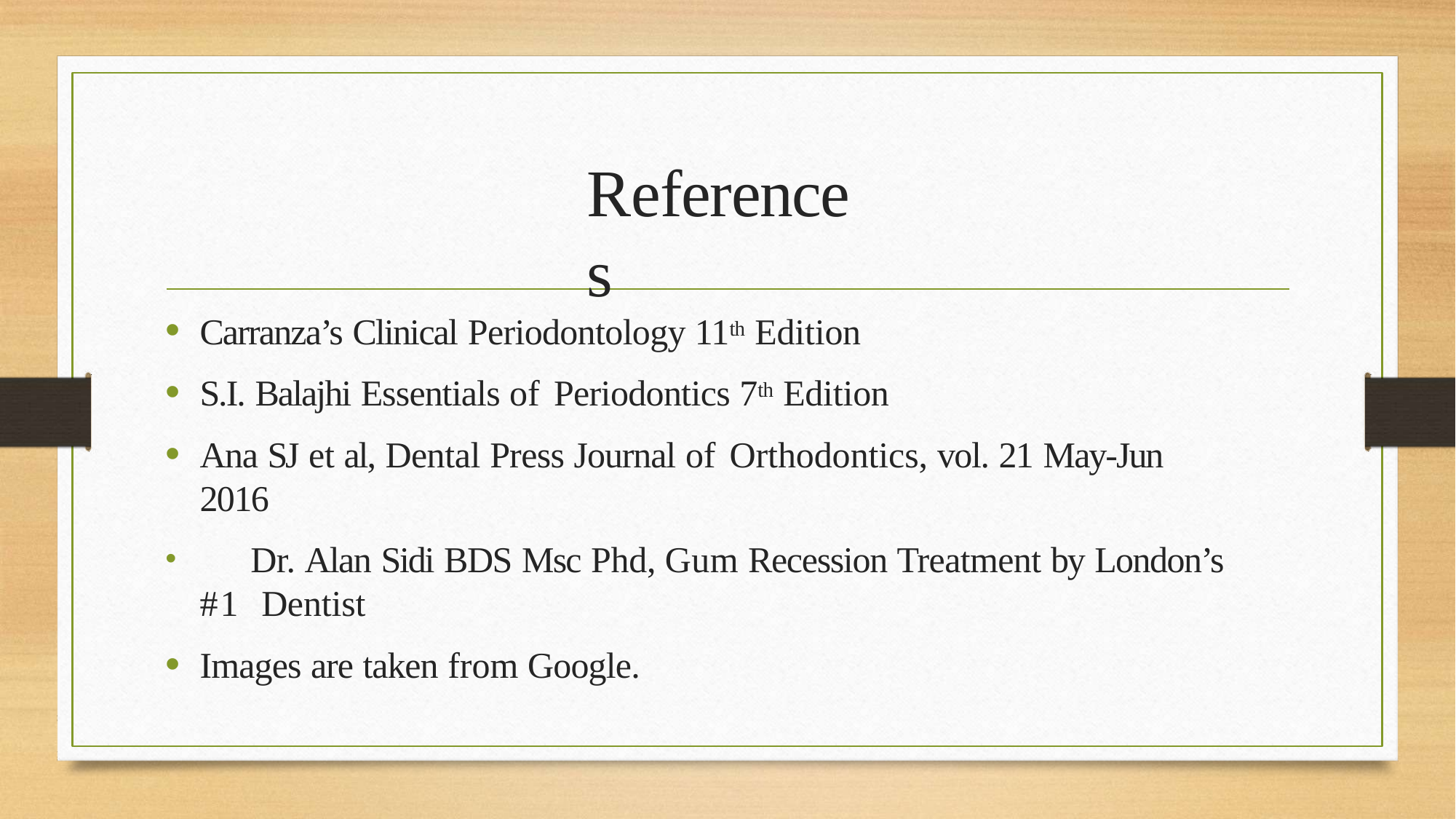

# References
Carranza’s Clinical Periodontology 11th Edition
S.I. Balajhi Essentials of Periodontics 7th Edition
Ana SJ et al, Dental Press Journal of Orthodontics, vol. 21 May-Jun 2016
	Dr. Alan Sidi BDS Msc Phd, Gum Recession Treatment by London’s #1  Dentist
Images are taken from Google.